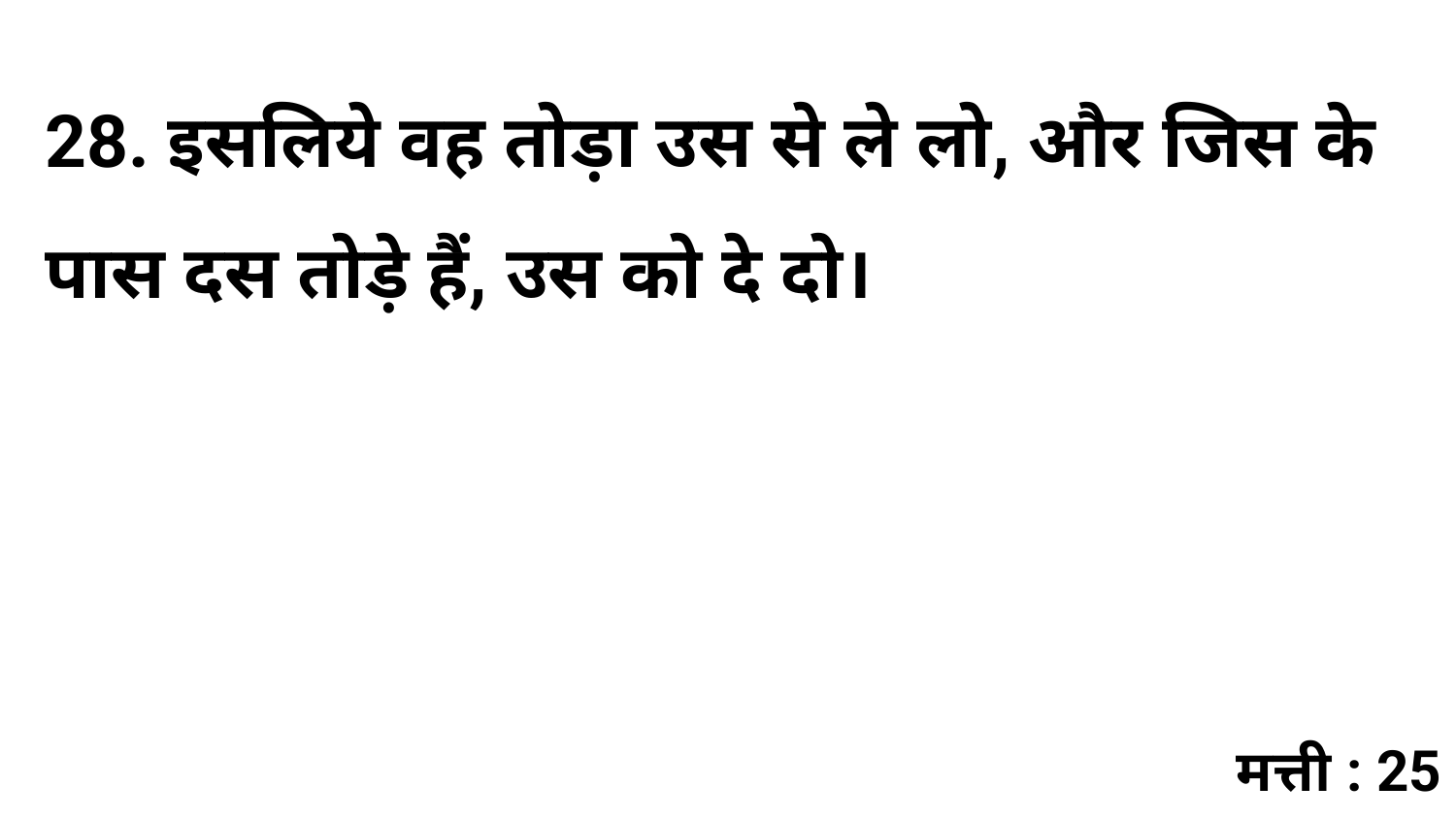

28. इसलिये वह तोड़ा उस से ले लो, और जिस के पास दस तोड़े हैं, उस को दे दो।
मत्ती : 25